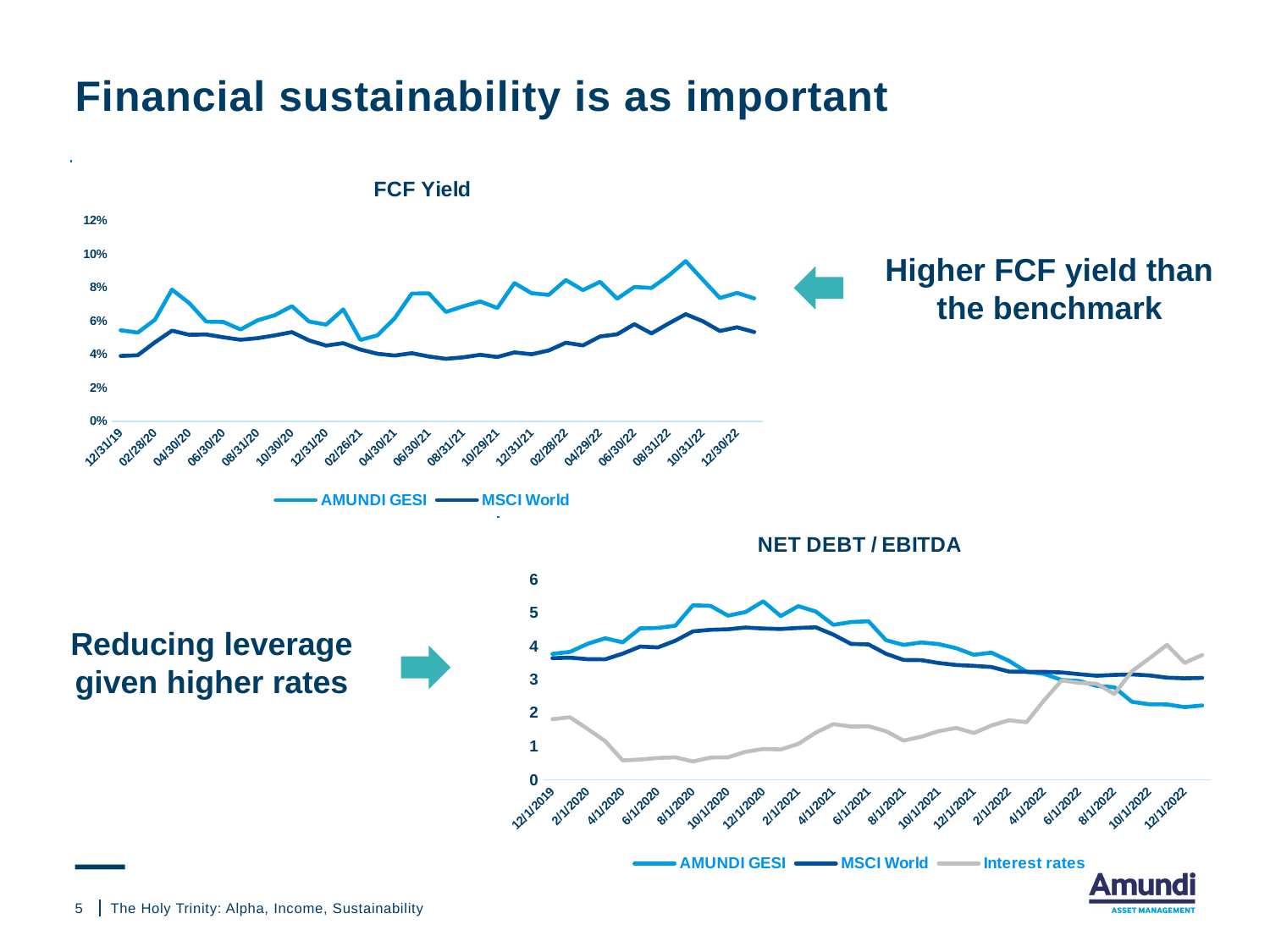

# Financial sustainability is as important

### Chart: FCF Yield

| Category | AMUNDI GESI | MSCI World |
|---|---|---|
| 12/31/19 | 0.05450684377018033 | 0.03914520156423258 |
| 01/31/20 | 0.05315032485983261 | 0.039569281066627875 |
| 02/28/20 | 0.06074723602513538 | 0.04730064782348958 |
| 03/31/20 | 0.0787876194659563 | 0.05427746491302709 |
| 04/30/20 | 0.0707594767638471 | 0.051827367793506114 |
| 05/29/20 | 0.0596692355041574 | 0.05201993094808287 |
| 06/30/20 | 0.059461462132710995 | 0.050298517510992104 |
| 07/31/20 | 0.055 | 0.0488457362769647 |
| 08/31/20 | 0.06046908171717488 | 0.04977202395468102 |
| 09/30/20 | 0.0634783687721302 | 0.05145541045777179 |
| 10/30/20 | 0.0688975358196132 | 0.05342245084992004 |
| 11/30/20 | 0.059734237611881326 | 0.048458198784051984 |
| 12/31/20 | 0.057881951758415234 | 0.04532736720593672 |
| 01/29/21 | 0.06695852914672587 | 0.04679047864399895 |
| 02/26/21 | 0.04873100879151063 | 0.042967796389440434 |
| 03/31/21 | 0.05150654638699428 | 0.04045981642654498 |
| 04/30/21 | 0.06168493663925815 | 0.039381693601681755 |
| 05/31/21 | 0.07641548131809334 | 0.04082934696363825 |
| 06/30/21 | 0.07656792873086718 | 0.038808998509669505 |
| 07/30/21 | 0.065465940056256 | 0.03744394389335649 |
| 08/31/21 | 0.06877579643062487 | 0.038308340940242054 |
| 09/30/21 | 0.07171455064214946 | 0.039841145668719845 |
| 10/29/21 | 0.06781412249822634 | 0.03852935576100901 |
| 11/30/21 | 0.08266946218352911 | 0.04130467301368968 |
| 12/31/21 | 0.0766456101572074 | 0.04017764069268007 |
| 01/31/22 | 0.07563013106988807 | 0.042426127944693956 |
| 02/28/22 | 0.0844973401305019 | 0.04705001316714094 |
| 03/31/22 | 0.07848805669790702 | 0.04545510833649138 |
| 04/29/22 | 0.08340947452359611 | 0.05078437913837699 |
| 05/31/22 | 0.07334875829967792 | 0.05213732666155865 |
| 06/30/22 | 0.08037324460891856 | 0.0581468312539454 |
| 07/29/22 | 0.07977012730993101 | 0.05264182489761778 |
| 08/31/22 | 0.08710942813023384 | 0.05852525446347113 |
| 09/30/22 | 0.09578156634135165 | 0.06411315647777685 |
| 10/31/22 | 0.08462831220425188 | 0.05990461121668646 |
| 11/30/22 | 0.07374288193386128 | 0.054060743303805205 |
| 12/30/22 | 0.07681608715096772 | 0.056312120640021446 |
| 01/16/23 | 0.07354551887981217 | 0.05345201918161971 |
Higher FCF yield than the benchmark

### Chart: NET DEBT / EBITDA

| Category | AMUNDI GESI | MSCI World | Interest rates |
|---|---|---|---|
| 43830 | 3.77361241259011 | 3.64502020701826 | 1.8189 |
| 43861 | 3.83326895807039 | 3.66012221568334 | 1.8771 |
| 43890 | 4.07449285058718 | 3.61457074742125 | 1.5272 |
| 43921 | 4.24027879503272 | 3.61123595154097 | 1.1632 |
| 43951 | 4.11823200129454 | 3.7798628963927 | 0.5832 |
| 43982 | 4.53543782673186 | 3.99154052486783 | 0.6118 |
| 44012 | 4.54913459025998 | 3.96651824947512 | 0.6591 |
| 44043 | 4.61516243380076 | 4.16715552711699 | 0.6758 |
| 44074 | 5.22572492572757 | 4.44603452733523 | 0.5543 |
| 44104 | 5.21018847231934 | 4.49440231397698 | 0.6689 |
| 44135 | 4.91488698825805 | 4.5094002327002 | 0.6774 |
| 44165 | 5.02528971271568 | 4.56175781294216 | 0.8434 |
| 44196 | 5.34405950592511 | 4.53140836192932 | 0.926 |
| 44227 | 4.90329105601609 | 4.51607002223908 | 0.9132 |
| 44255 | 5.20085506839265 | 4.5494730727871 | 1.0792 |
| 44286 | 5.03959692219952 | 4.56778845618635 | 1.417 |
| 44316 | 4.64045476787859 | 4.34920681921018 | 1.6699 |
| 44347 | 4.72460815048285 | 4.07069422890415 | 1.5976 |
| 44377 | 4.74967269314847 | 4.05659719519534 | 1.6062 |
| 44408 | 4.18101985921963 | 3.77432051948558 | 1.4578 |
| 44439 | 4.04063584463934 | 3.59087343539014 | 1.1773 |
| 44469 | 4.11571964867384 | 3.58490904046993 | 1.2936 |
| 44500 | 4.06478339791705 | 3.49960625370991 | 1.4616 |
| 44530 | 3.94203711565815 | 3.44029677503441 | 1.5557 |
| 44561 | 3.74516282519774 | 3.41544106157555 | 1.4037 |
| 44592 | 3.80960446359367 | 3.38068759293037 | 1.628 |
| 44620 | 3.5635164405755 | 3.24261031535148 | 1.7875 |
| 44651 | 3.24053453999819 | 3.2349644970029 | 1.7275 |
| 44681 | 3.17258687607353 | 3.23486835944019 | 2.3822 |
| 44712 | 2.99356221422585 | 3.21754728693718 | 2.9807 |
| 44742 | 2.96070207918868 | 3.16465099948943 | 2.9058 |
| 44773 | 2.81385779472118 | 3.11874005410361 | 2.8803 |
| 44804 | 2.77380558413846 | 3.1446094031496 | 2.5732 |
| 44834 | 2.33913058012597 | 3.15859867673539 | 3.2533 |
| 44865 | 2.26163354899903 | 3.1273342158695 | 3.6387 |
| 44895 | 2.25992111266636 | 3.0624584295757 | 4.0419 |
| 44926 | 2.17831104274129 | 3.04042831483805 | 3.5048 |
| 44957 | 2.22997094534049 | 3.05476272589921 | 3.7389 |
Reducing leverage given higher rates

5
The Holy Trinity: Alpha, Income, Sustainability